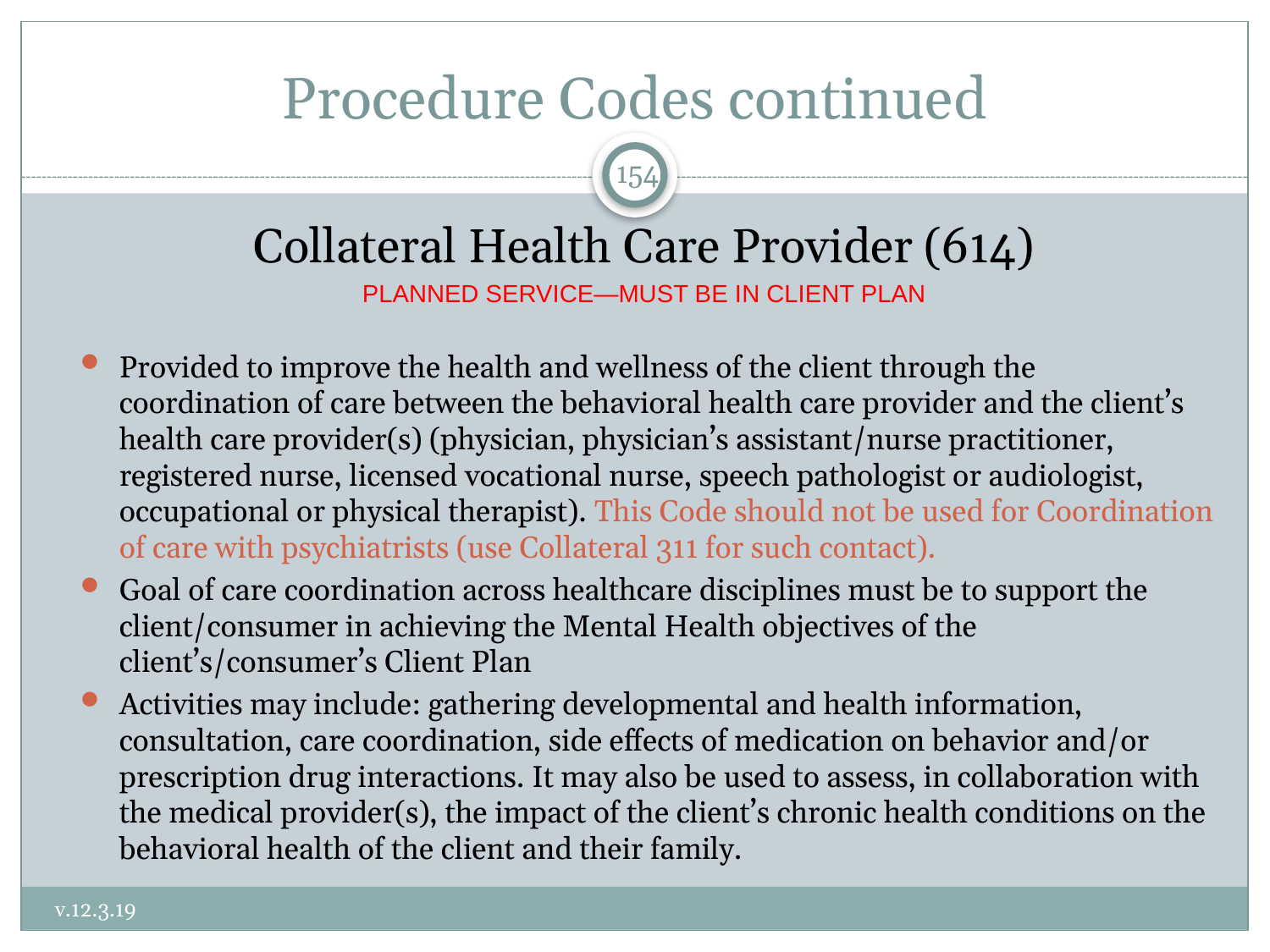

# Procedure Codes continued
154
Collateral Health Care Provider (614)
PLANNED SERVICE—MUST BE IN CLIENT PLAN
Provided to improve the health and wellness of the client through the coordination of care between the behavioral health care provider and the client’s health care provider(s) (physician, physician’s assistant/nurse practitioner, registered nurse, licensed vocational nurse, speech pathologist or audiologist, occupational or physical therapist). This Code should not be used for Coordination of care with psychiatrists (use Collateral 311 for such contact).
Goal of care coordination across healthcare disciplines must be to support the client/consumer in achieving the Mental Health objectives of the client’s/consumer’s Client Plan
Activities may include: gathering developmental and health information, consultation, care coordination, side effects of medication on behavior and/or prescription drug interactions. It may also be used to assess, in collaboration with the medical provider(s), the impact of the client’s chronic health conditions on the behavioral health of the client and their family.
v.12.3.19